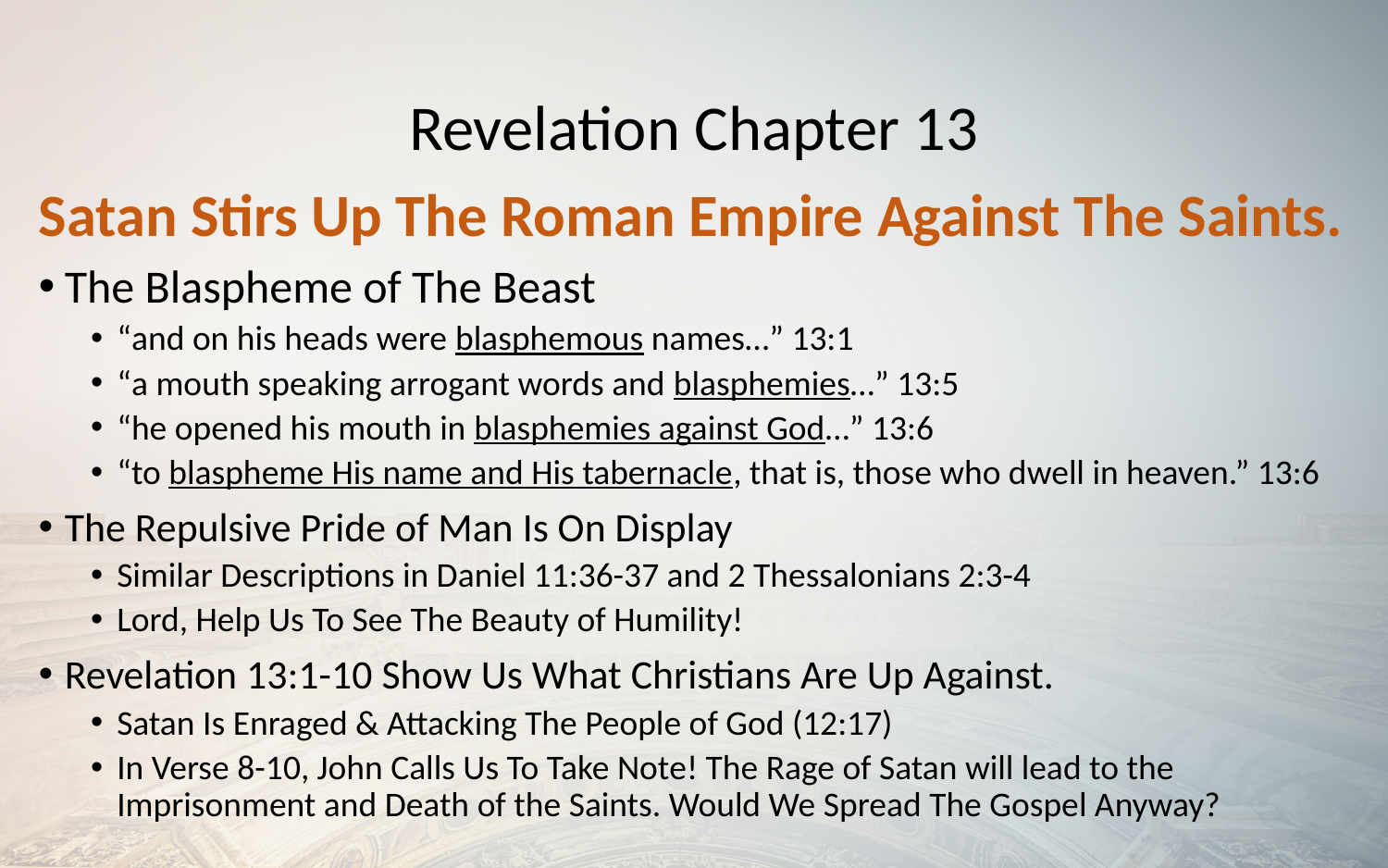

# Revelation Chapter 13
Satan Stirs Up The Roman Empire Against The Saints.
The Blaspheme of The Beast
“and on his heads were blasphemous names…” 13:1
“a mouth speaking arrogant words and blasphemies…” 13:5
“he opened his mouth in blasphemies against God…” 13:6
“to blaspheme His name and His tabernacle, that is, those who dwell in heaven.” 13:6
The Repulsive Pride of Man Is On Display
Similar Descriptions in Daniel 11:36-37 and 2 Thessalonians 2:3-4
Lord, Help Us To See The Beauty of Humility!
Revelation 13:1-10 Show Us What Christians Are Up Against.
Satan Is Enraged & Attacking The People of God (12:17)
In Verse 8-10, John Calls Us To Take Note! The Rage of Satan will lead to the Imprisonment and Death of the Saints. Would We Spread The Gospel Anyway?